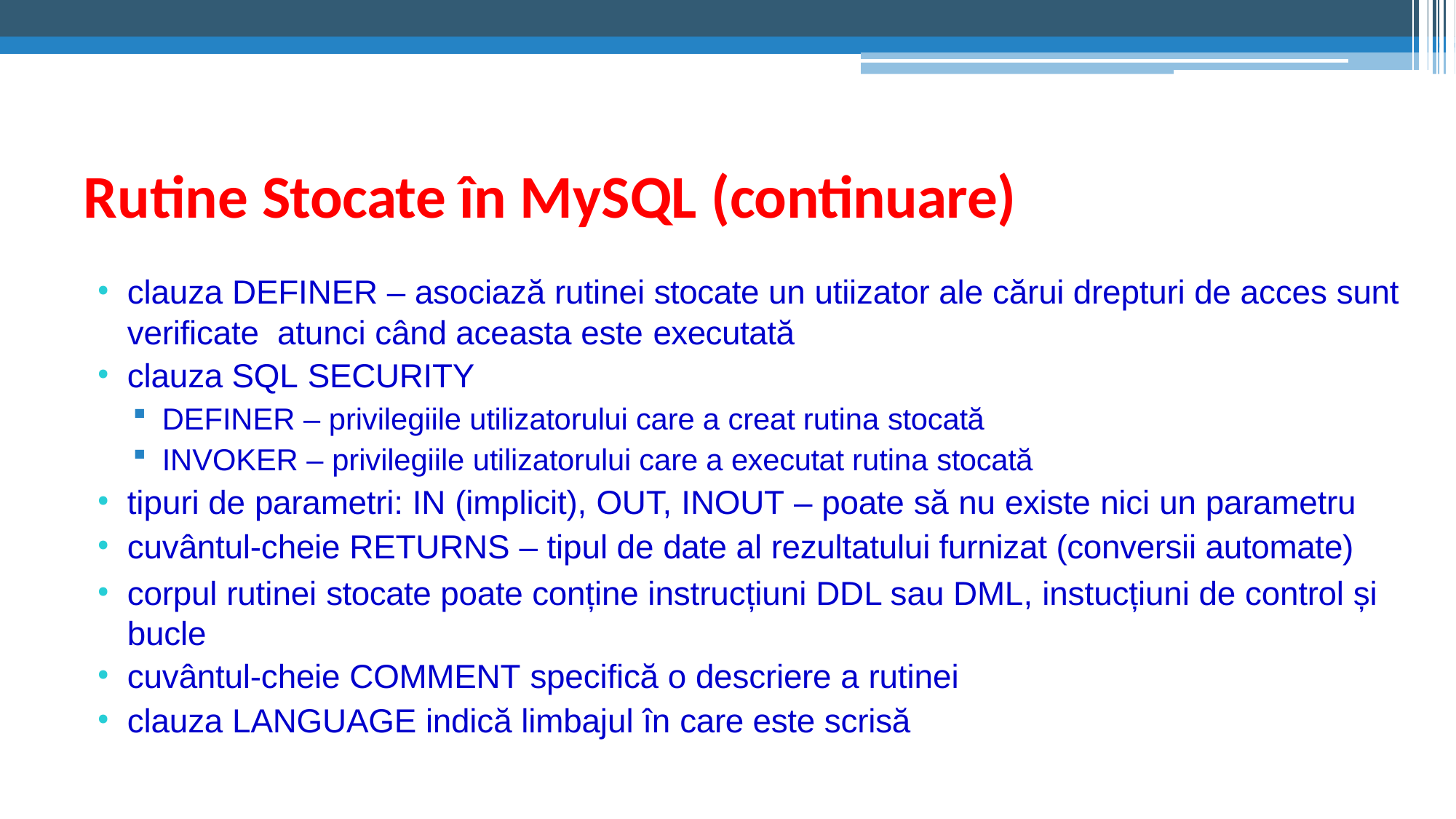

# Rutine Stocate în MySQL (continuare)
clauza DEFINER – asociază rutinei stocate un utiizator ale cărui drepturi de acces sunt verificate  atunci când aceasta este executată
clauza SQL SECURITY
DEFINER – privilegiile utilizatorului care a creat rutina stocată
INVOKER – privilegiile utilizatorului care a executat rutina stocată
tipuri de parametri: IN (implicit), OUT, INOUT – poate să nu existe nici un parametru
cuvântul-cheie RETURNS – tipul de date al rezultatului furnizat (conversii automate)
corpul rutinei stocate poate conține instrucțiuni DDL sau DML, instucțiuni de control și bucle
cuvântul-cheie COMMENT specifică o descriere a rutinei
clauza LANGUAGE indică limbajul în care este scrisă